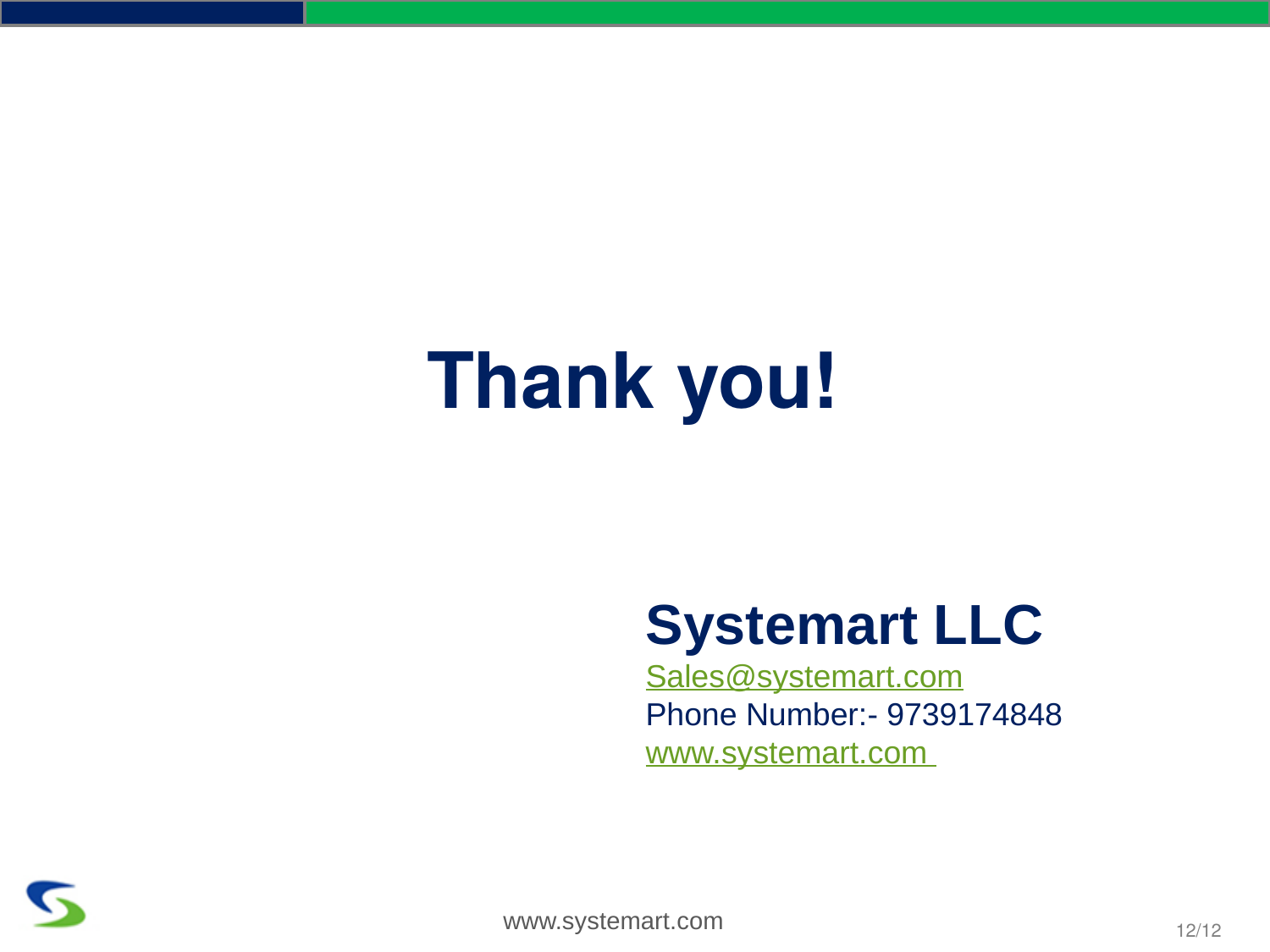

# Thank you!
Systemart LLC
Sales@systemart.com
Phone Number:- 9739174848
www.systemart.com
www.systemart.com